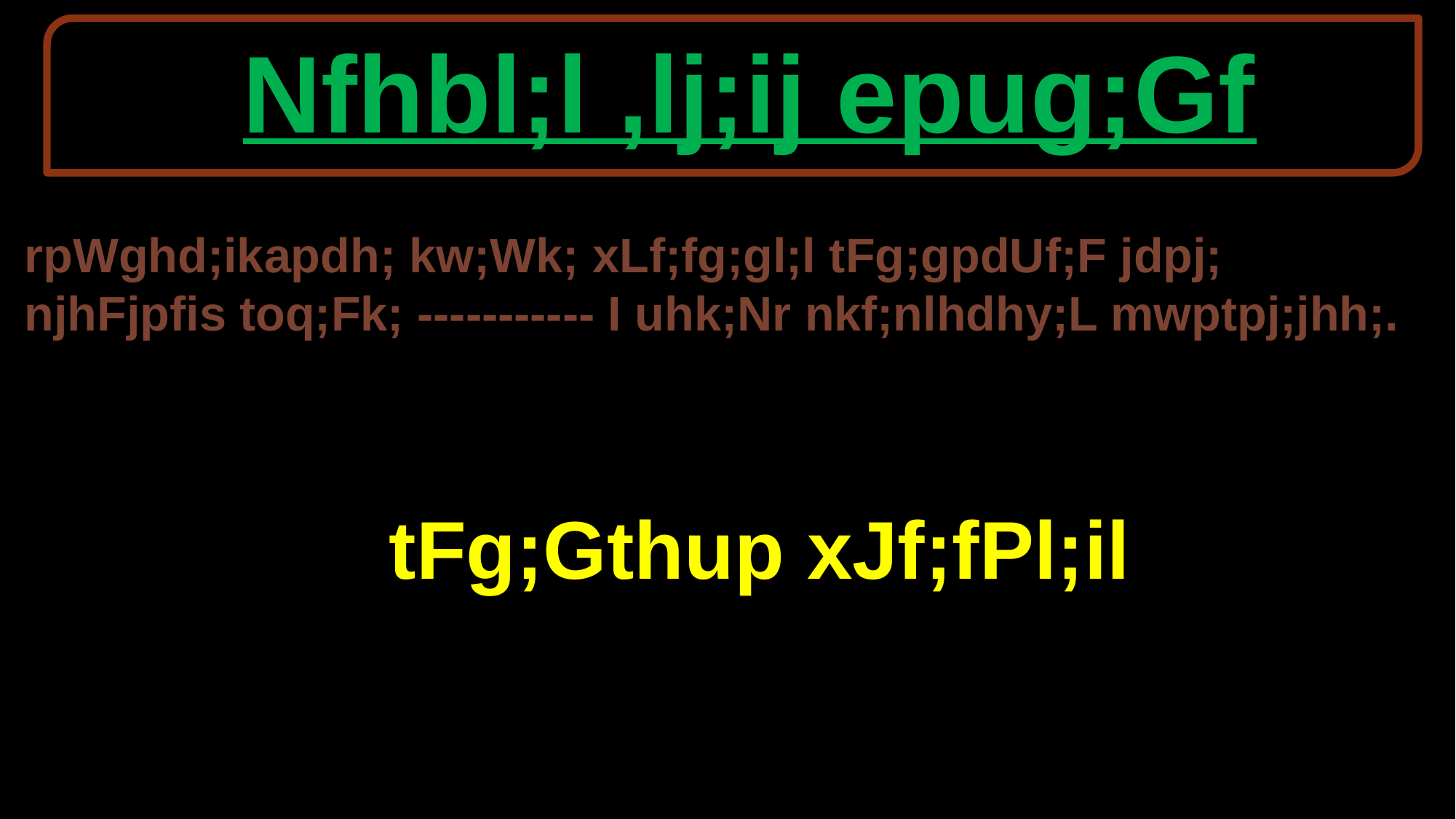

Nfhbl;l ,lj;ij epug;Gf
rpWghd;ikapdh; kw;Wk; xLf;fg;gl;l tFg;gpdUf;F jdpj; njhFjpfis toq;Fk; ----------- I uhk;Nr nkf;nlhdhy;L mwptpj;jhh;.
tFg;Gthup xJf;fPl;il